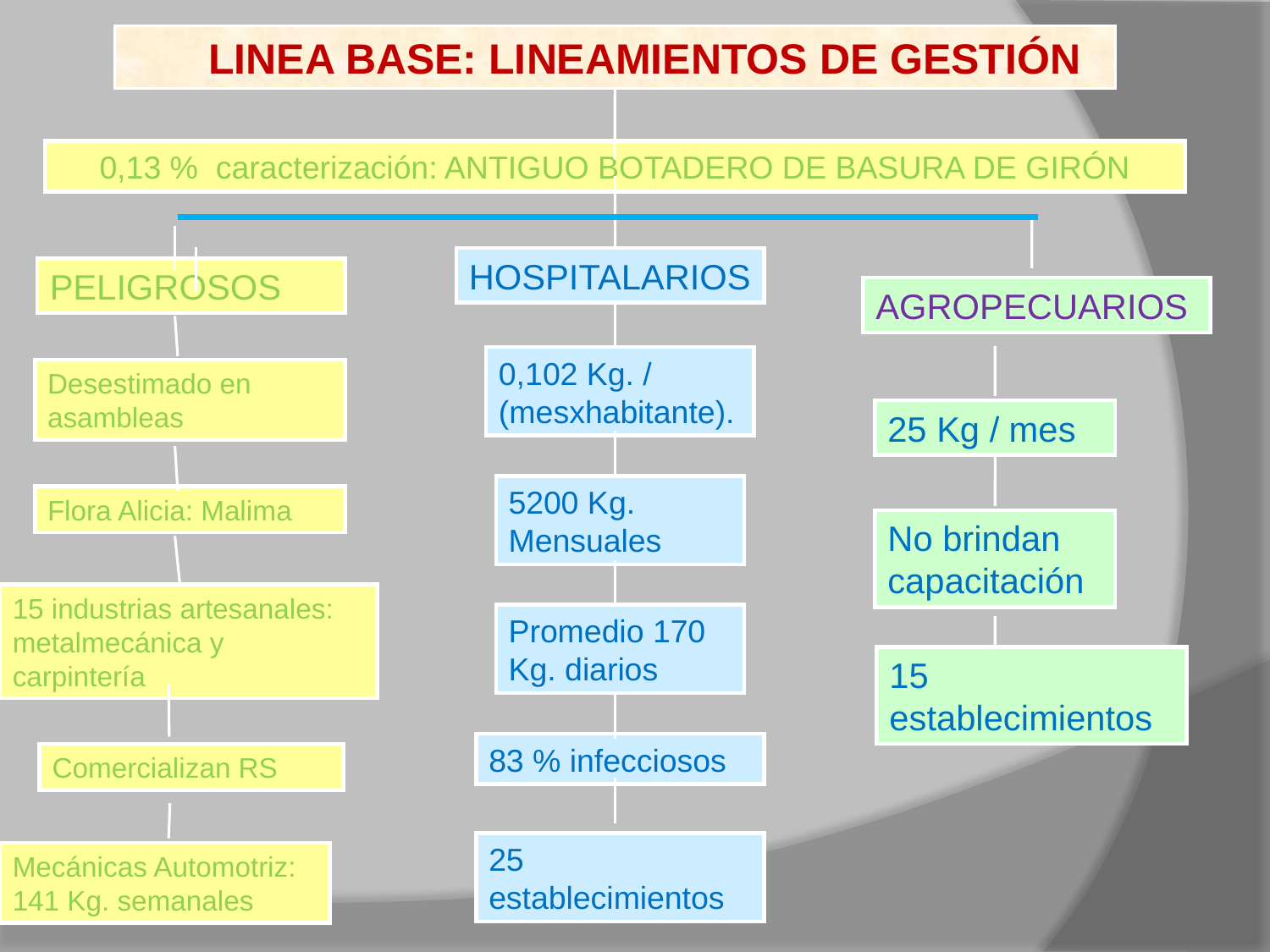

LINEA BASE: LINEAMIENTOS DE GESTIÓN

0,13 %  caracterización: ANTIGUO BOTADERO DE BASURA DE GIRÓN

HOSPITALARIOS
PELIGROSOS
AGROPECUARIOS

0,102 Kg. / (mesxhabitante).
Desestimado en asambleas
25 Kg / mes

5200 Kg. Mensuales
Flora Alicia: Malima
No brindan capacitación

15 industrias artesanales: metalmecánica y carpintería
Promedio 170 Kg. diarios

15 establecimientos

83 % infecciosos
Comercializan RS

25 establecimientos
Mecánicas Automotriz: 141 Kg. semanales